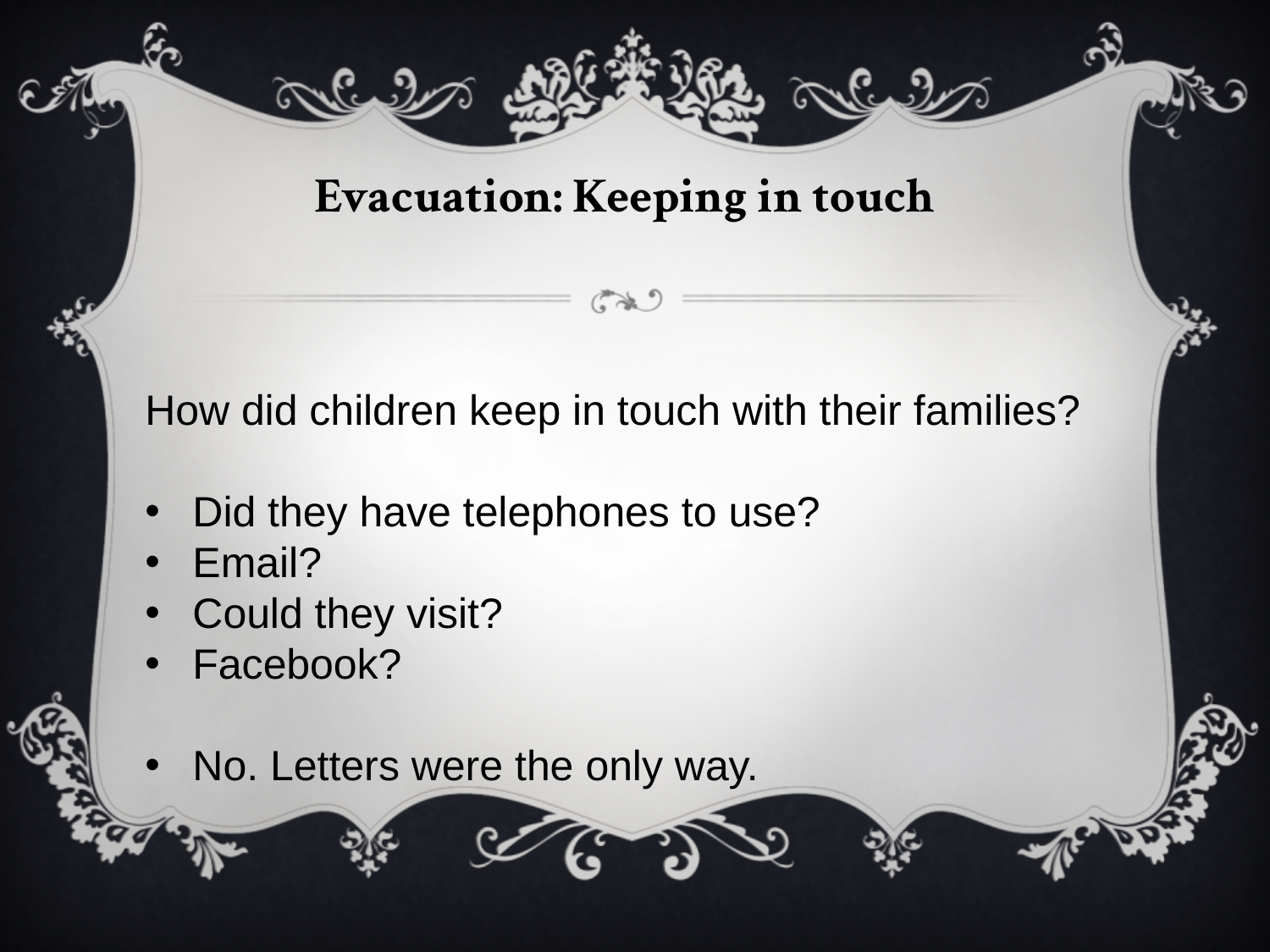

Evacuation: Keeping in touch

How did children keep in touch with their families?

Did they have telephones to use?
Email?
Could they visit?
Facebook?

No. Letters were the only way.